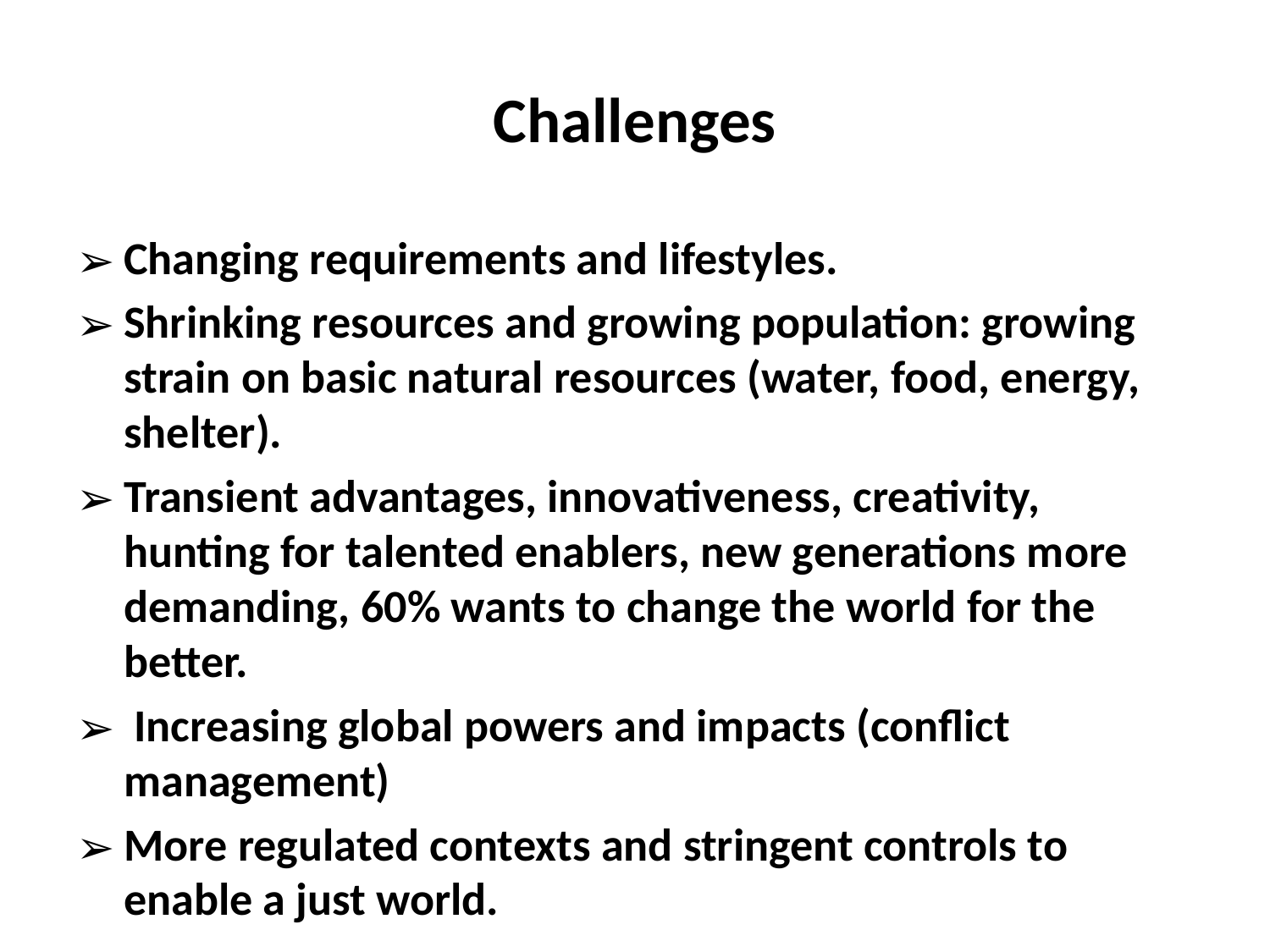

# Challenges
Changing requirements and lifestyles.
Shrinking resources and growing population: growing strain on basic natural resources (water, food, energy, shelter).
Transient advantages, innovativeness, creativity, hunting for talented enablers, new generations more demanding, 60% wants to change the world for the better.
 Increasing global powers and impacts (conflict management)
More regulated contexts and stringent controls to enable a just world.